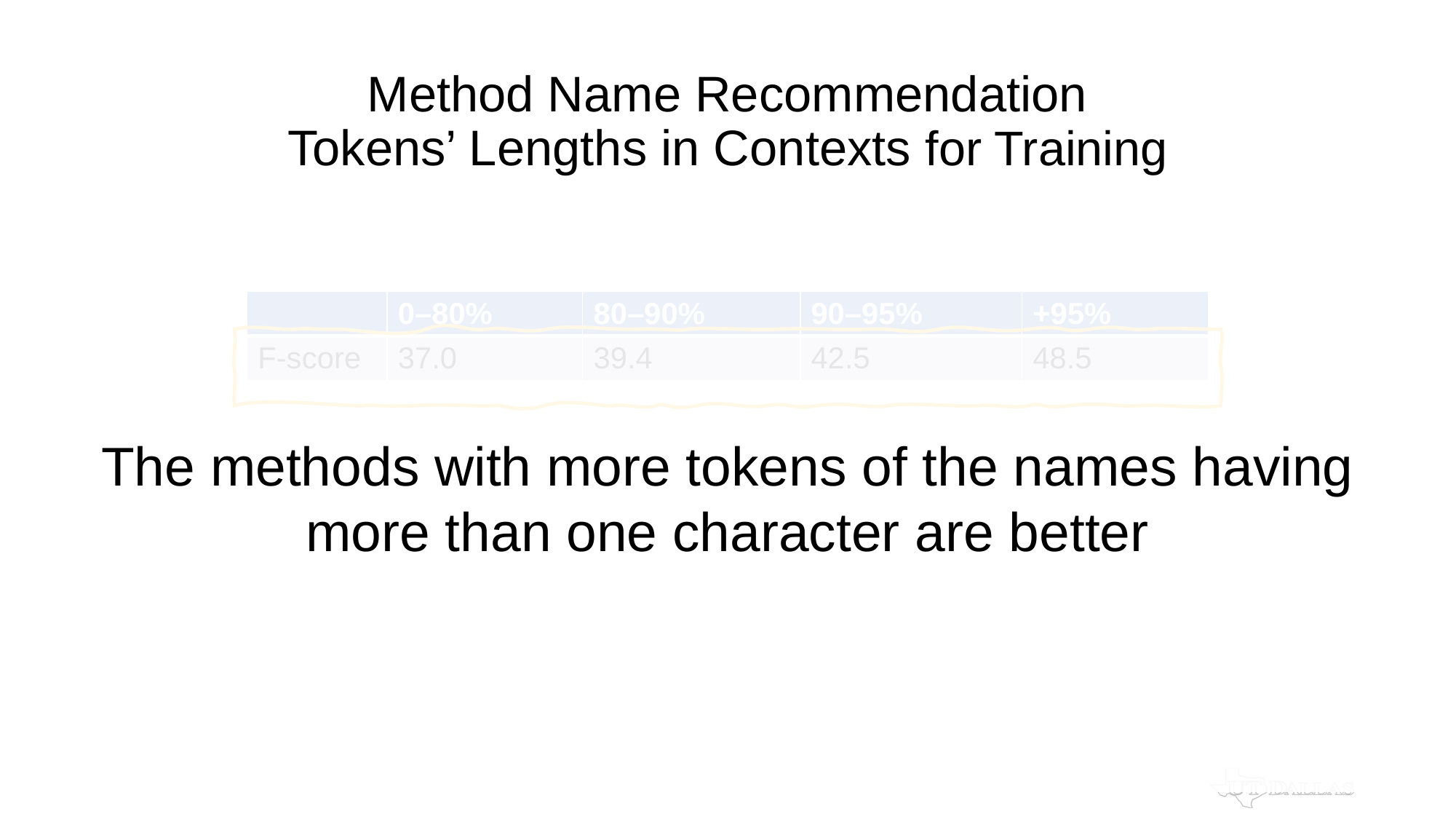

# Method Name Recommendation Tokens’ Lengths in Contexts for Training
The methods with more tokens of the names having more than one character are better
|  | 0–80% | 80–90% | 90–95% | +95% |
| --- | --- | --- | --- | --- |
| F-score | 37.0 | 39.4 | 42.5 | 48.5 |